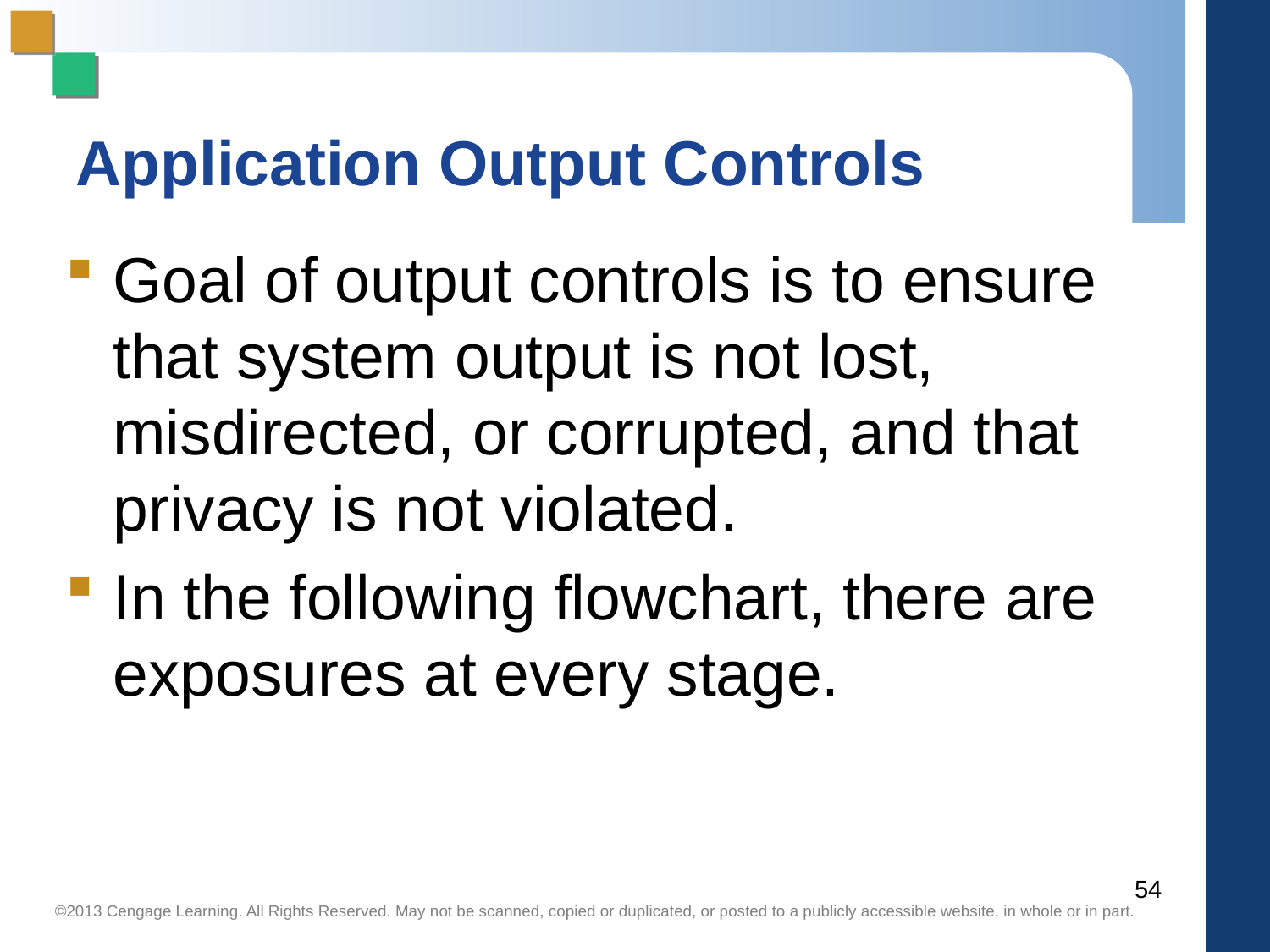

# Application Output Controls
Goal of output controls is to ensure that system output is not lost, misdirected, or corrupted, and that privacy is not violated.
In the following flowchart, there are exposures at every stage.

54